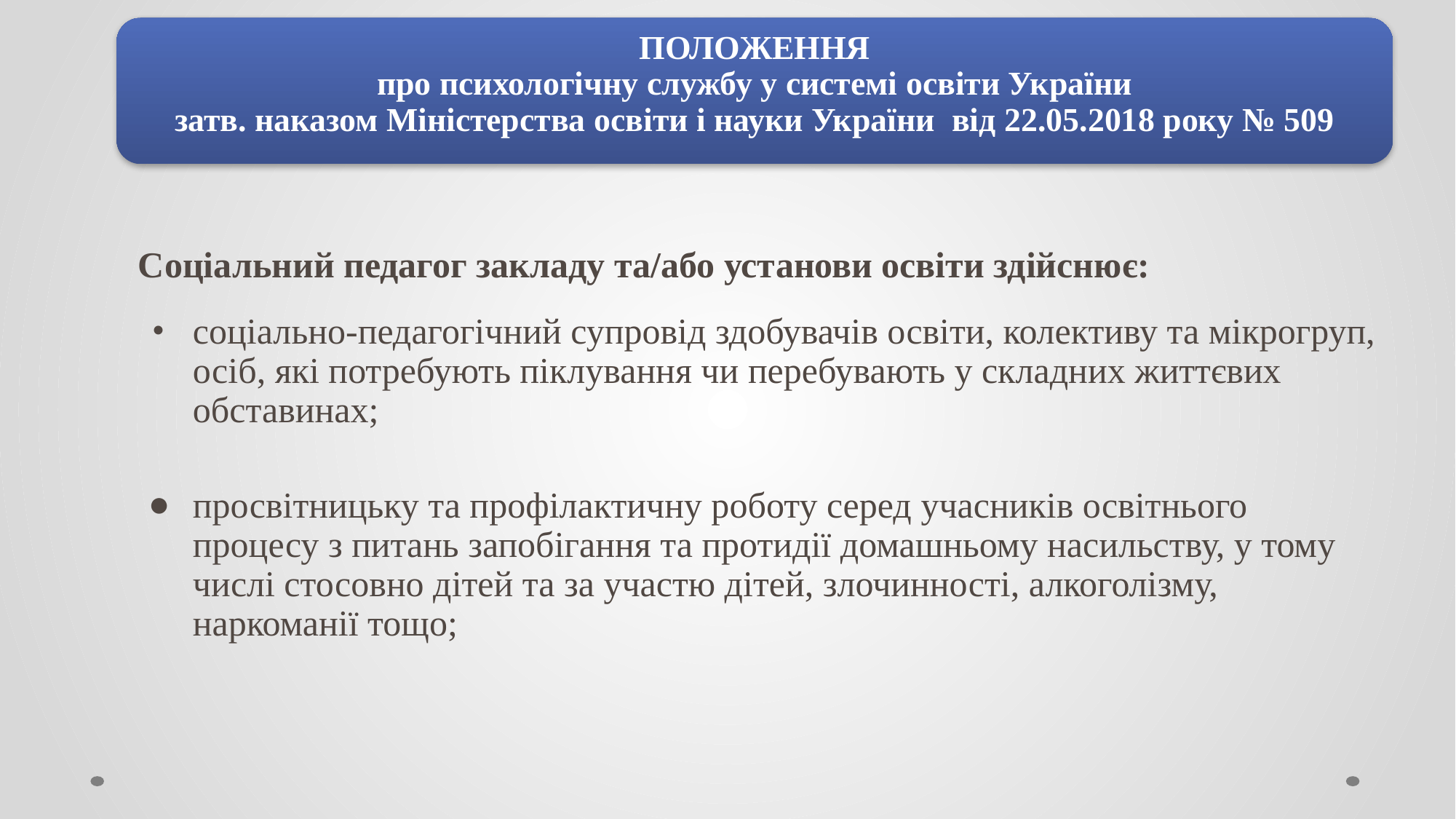

ПОЛОЖЕННЯ
про психологічну службу у системі освіти України
затв. наказом Міністерства освіти і науки України  від 22.05.2018 року № 509

Соціальний педагог закладу та/або установи освіти здійснює:
соціально-педагогічний супровід здобувачів освіти, колективу та мікрогруп, осіб, які потребують піклування чи перебувають у складних життєвих обставинах;

просвітницьку та профілактичну роботу серед учасників освітнього процесу з питань запобігання та протидії домашньому насильству, у тому числі стосовно дітей та за участю дітей, злочинності, алкоголізму, наркоманії тощо;